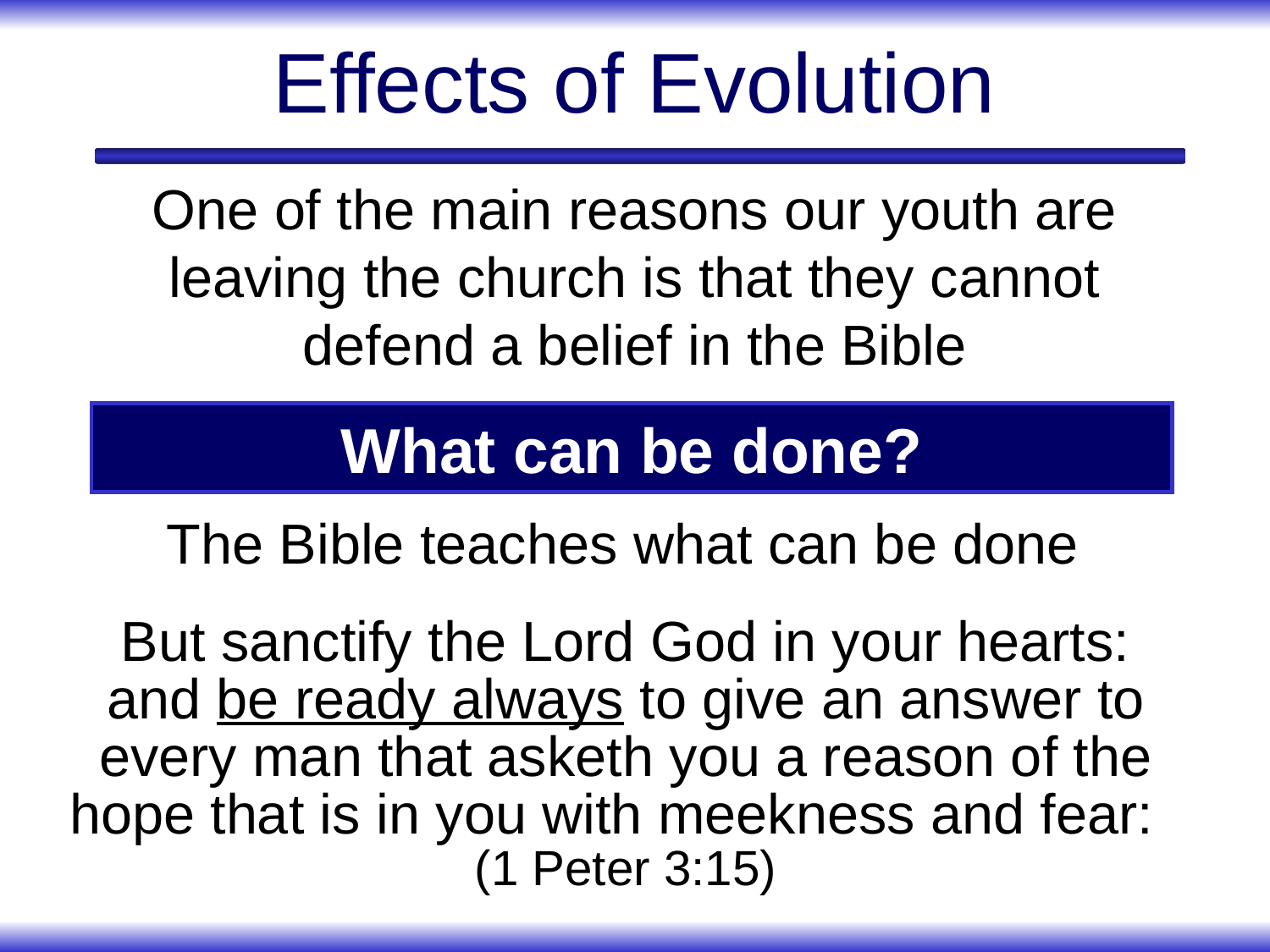

# Effects of Evolution
One of the main reasons our youth are leaving the church is that they cannot defend a belief in the Bible
What can be done?
The Bible teaches what can be done
But sanctify the Lord God in your hearts: and be ready always to give an answer to every man that asketh you a reason of the hope that is in you with meekness and fear:   (1 Peter 3:15)